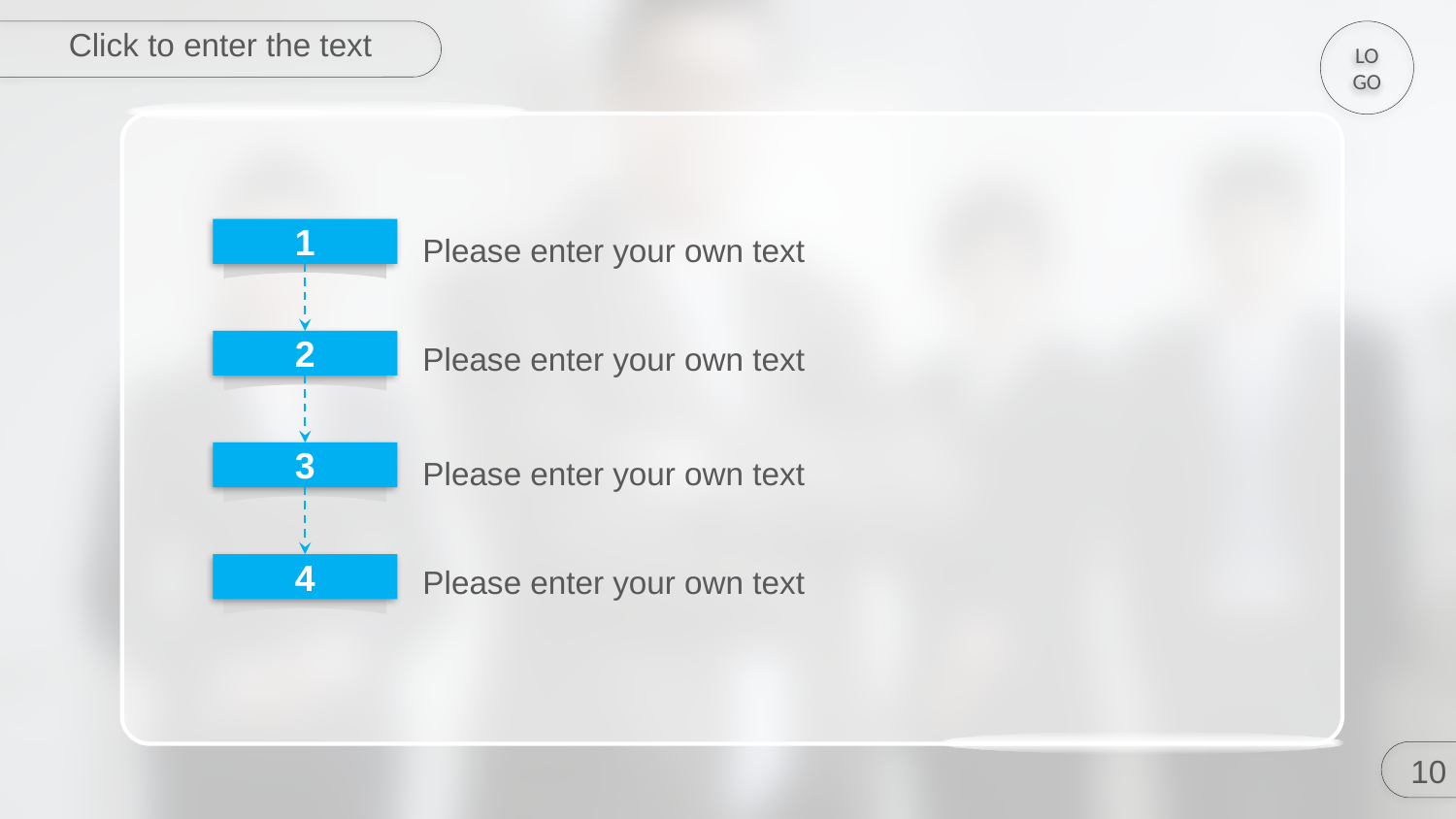

Click to enter the text

LOGO
Please enter your own text
1

Please enter your own text
2

Please enter your own text
3

Please enter your own text
4